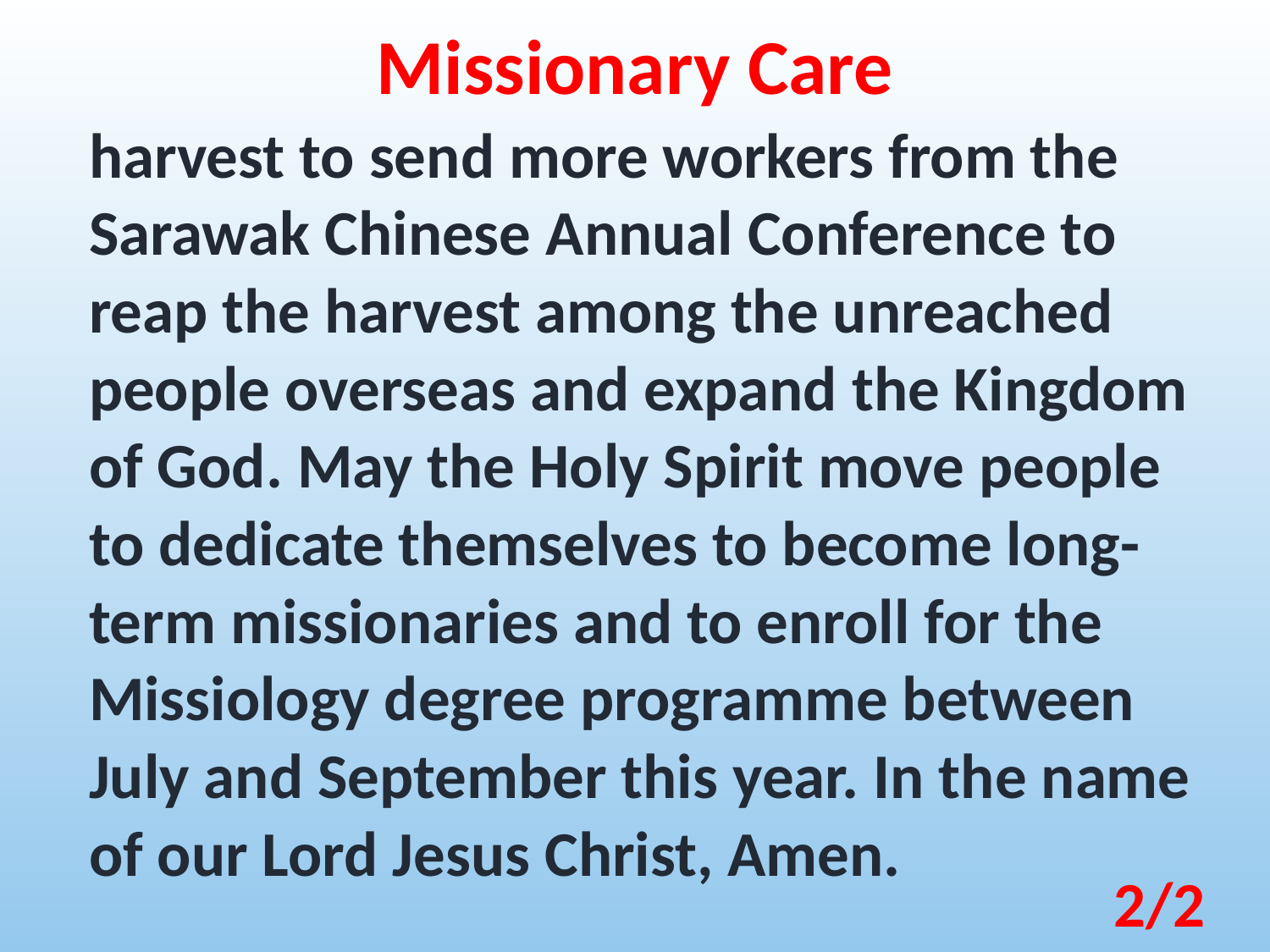

Missionary Care
harvest to send more workers from the Sarawak Chinese Annual Conference to reap the harvest among the unreached people overseas and expand the Kingdom of God. May the Holy Spirit move people to dedicate themselves to become long-term missionaries and to enroll for the Missiology degree programme between July and September this year. In the name of our Lord Jesus Christ, Amen.
2/2